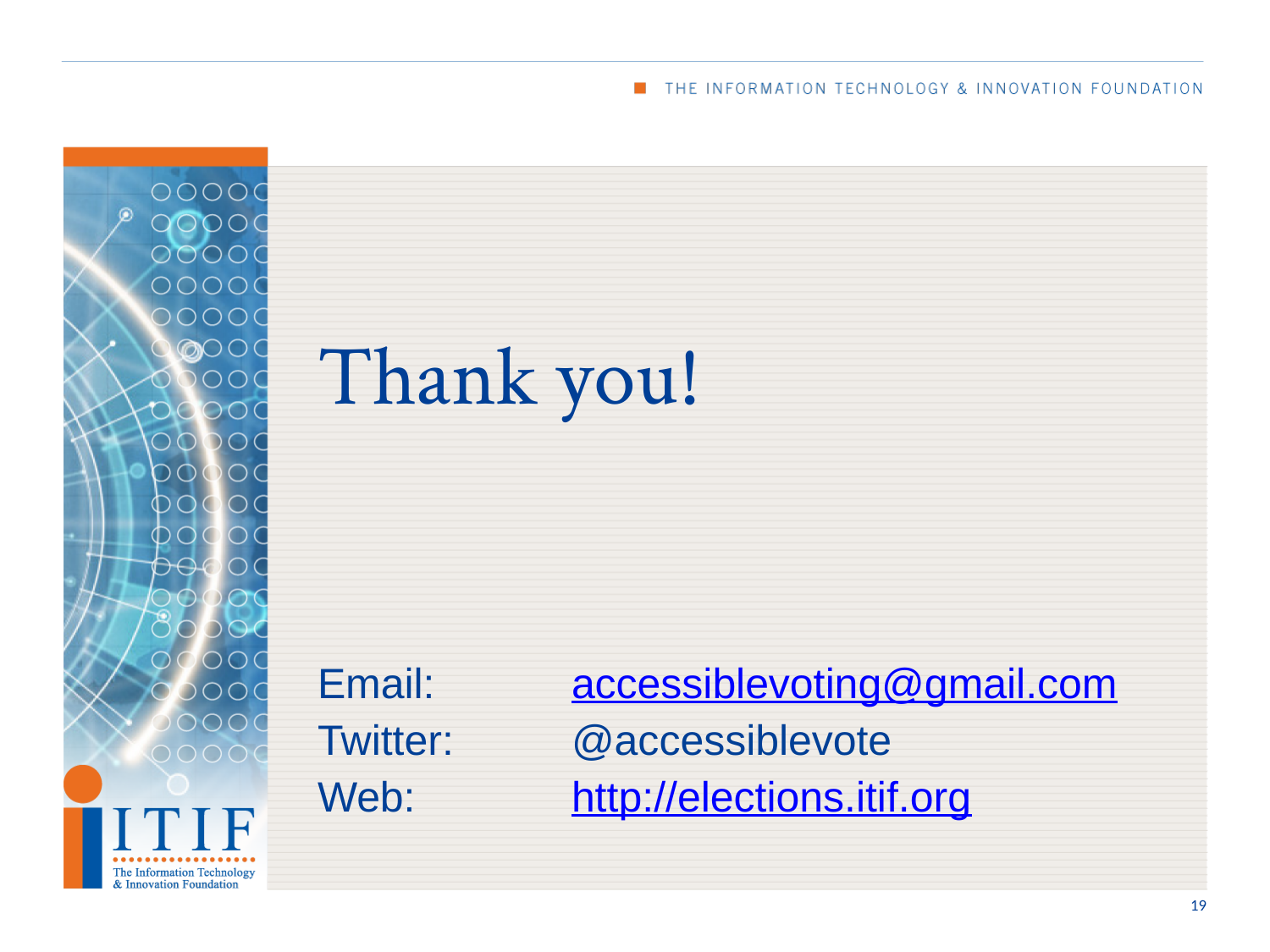

# Thank you!
Email: 	accessiblevoting@gmail.com
Twitter: 	@accessiblevote
Web: 		http://elections.itif.org

19